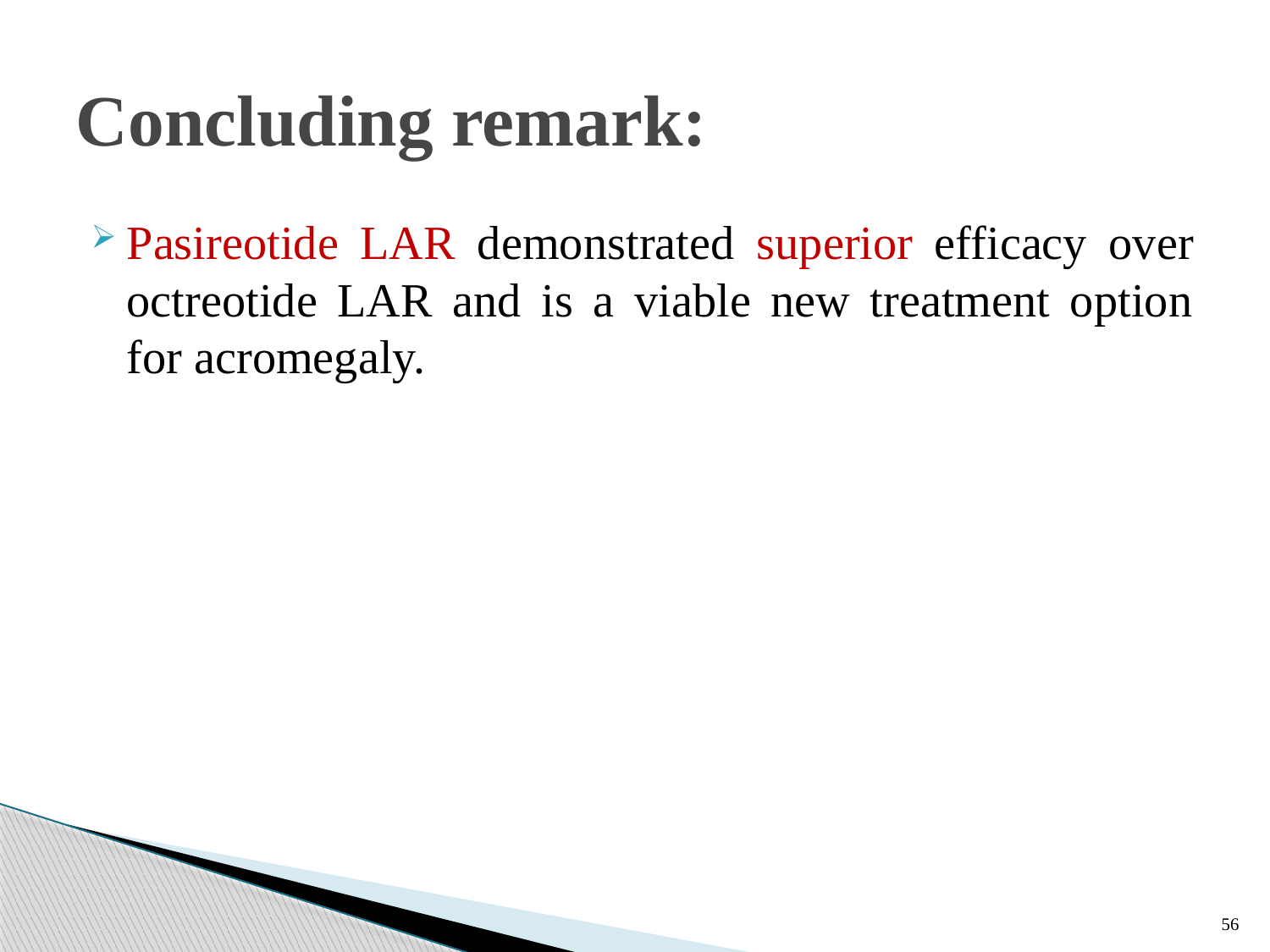

# Concluding remark:
Pasireotide LAR demonstrated superior efficacy over octreotide LAR and is a viable new treatment option for acromegaly.
56